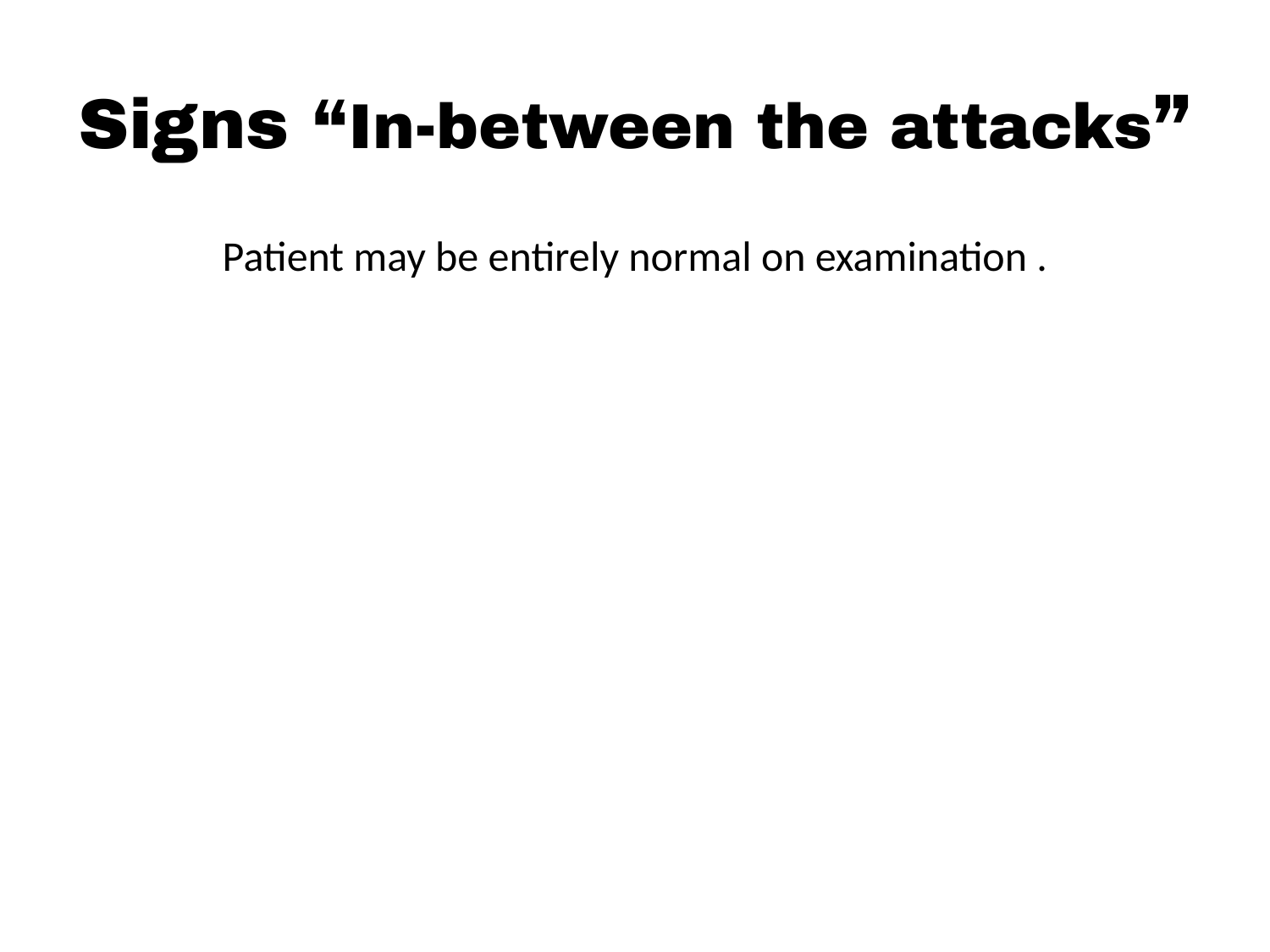

# Signs “In-between the attacks”
Patient may be entirely normal on examination .